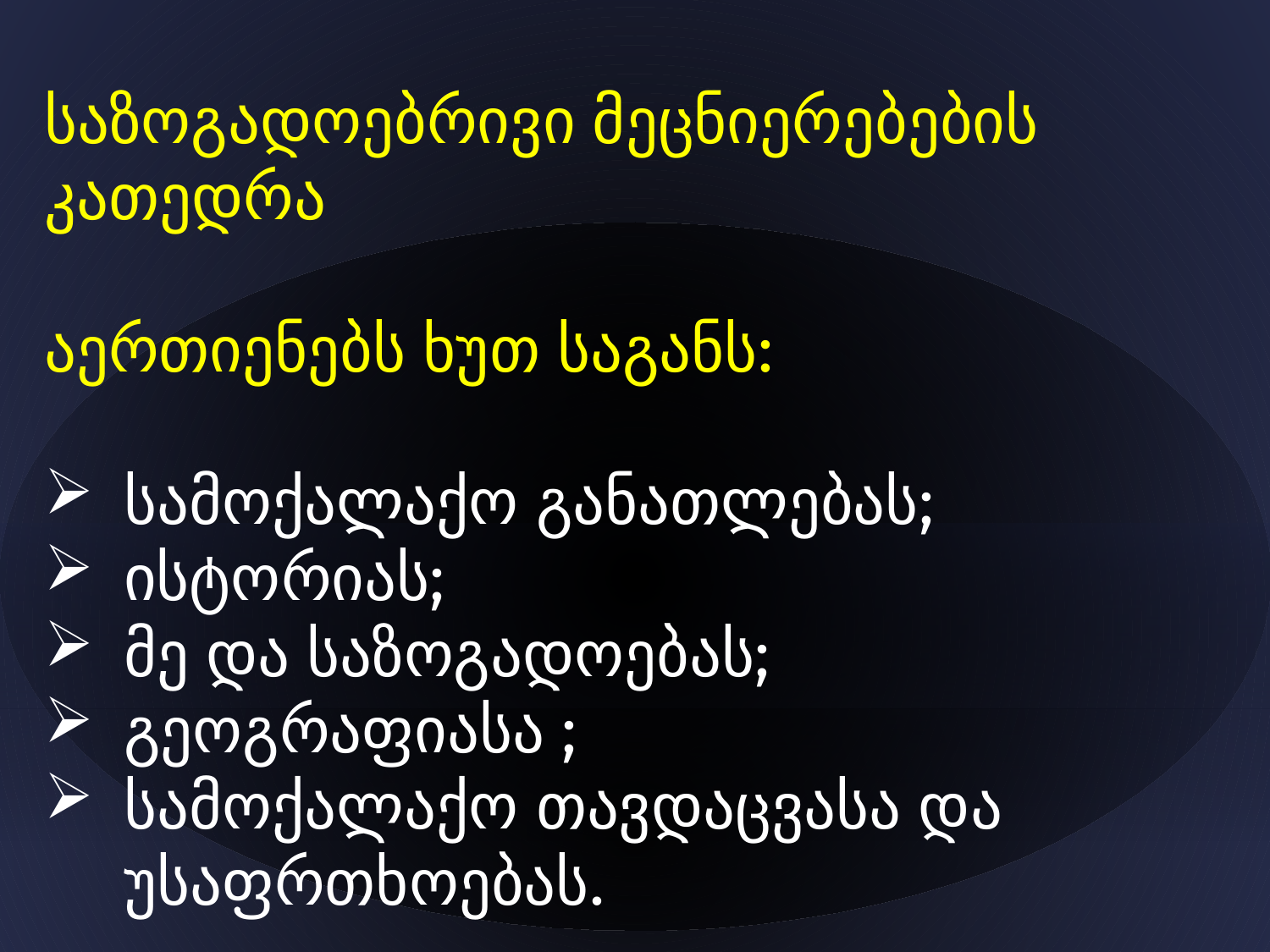

საზოგადოებრივი მეცნიერებების               კათედრა

აერთიენებს ხუთ საგანს:

სამოქალაქო განათლებას;
ისტორიას;
მე და საზოგადოებას;
გეოგრაფიასა ;
სამოქალაქო თავდაცვასა და უსაფრთხოებას.